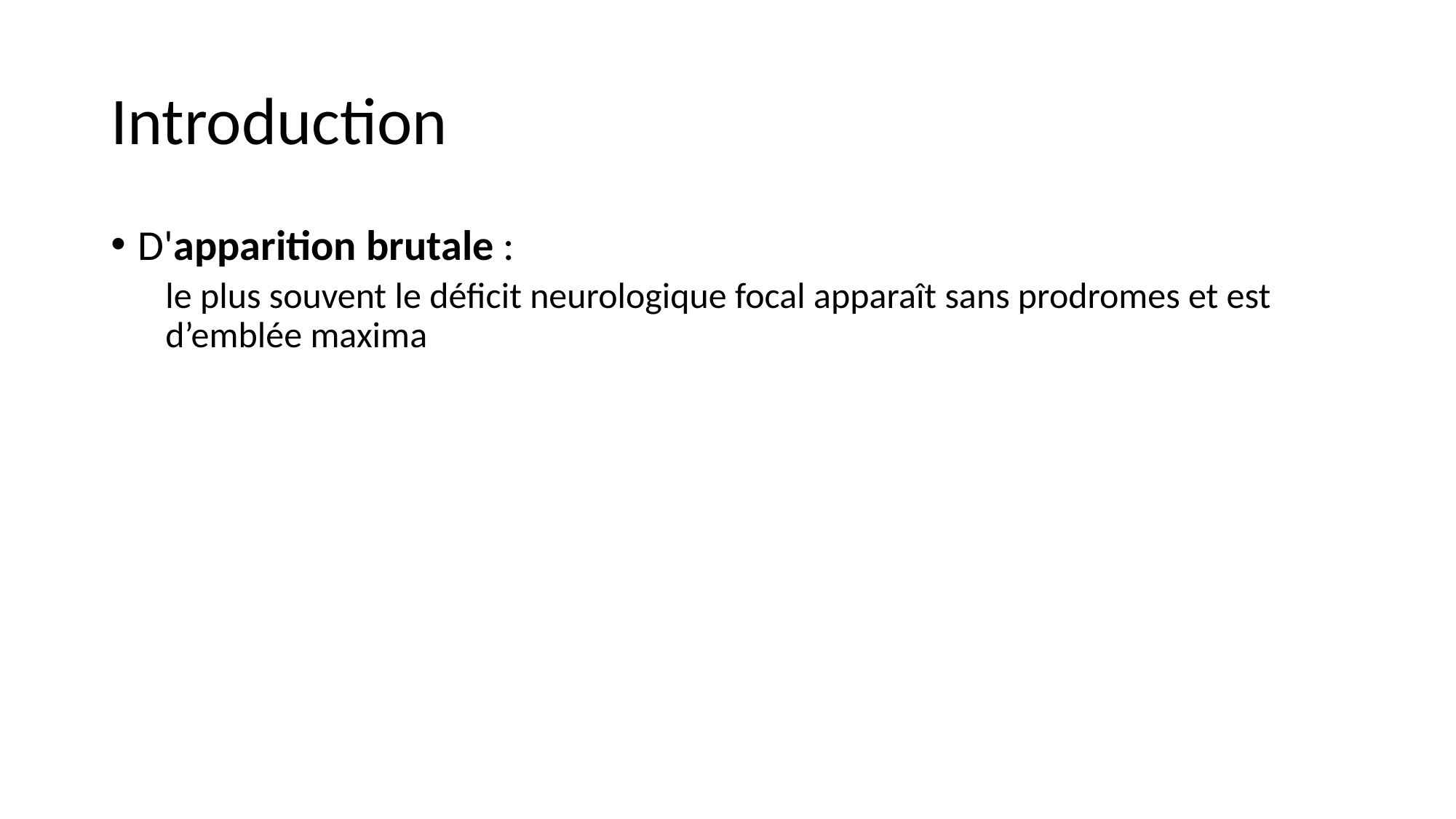

# Introduction
D'apparition brutale :
le plus souvent le déficit neurologique focal apparaît sans prodromes et est d’emblée maxima